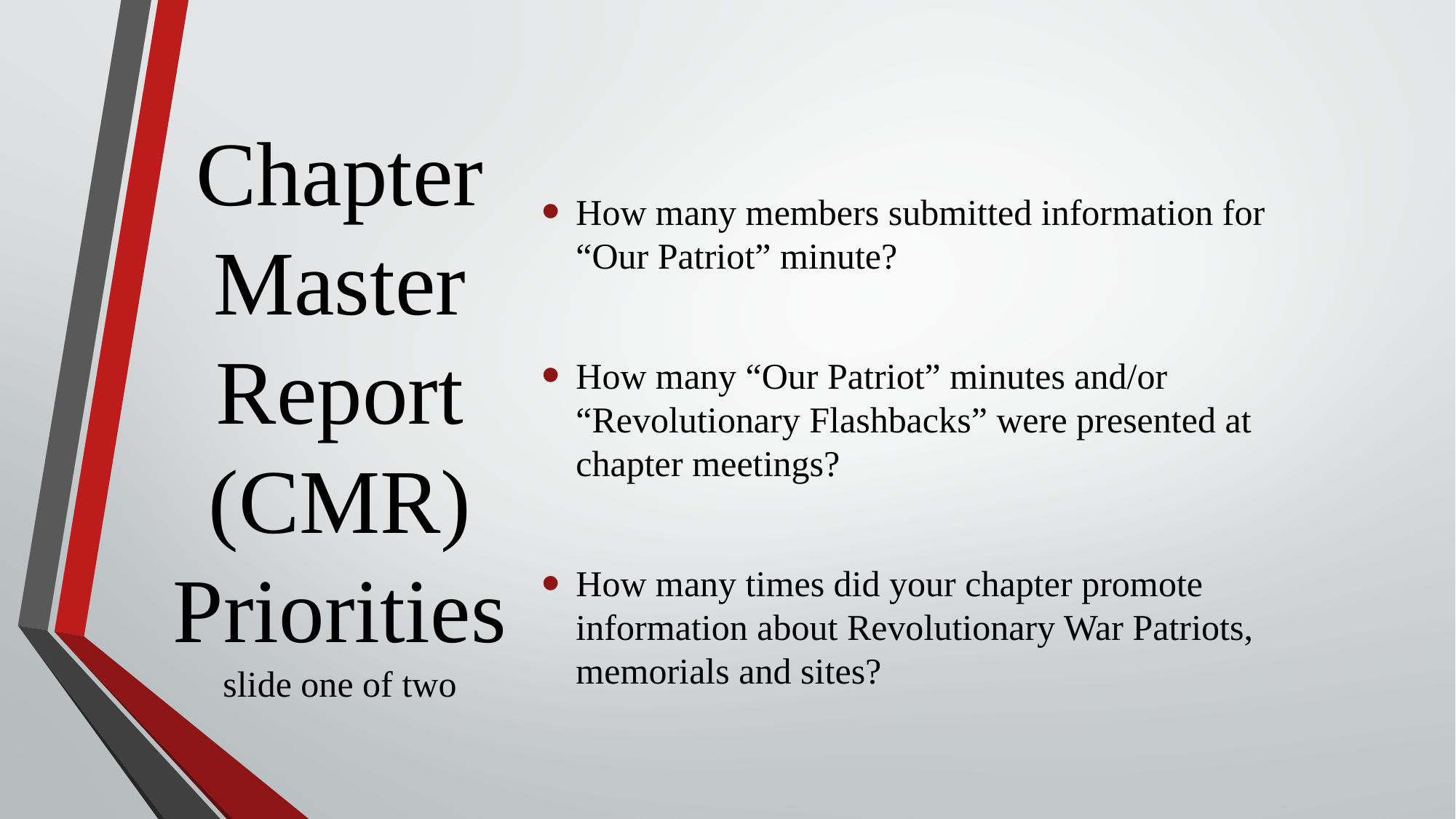

# Chapter Master Report (CMR) Priorities slide one of two
How many members submitted information for “Our Patriot” minute?

How many “Our Patriot” minutes and/or “Revolutionary Flashbacks” were presented at chapter meetings?

How many times did your chapter promote information about Revolutionary War Patriots, memorials and sites?